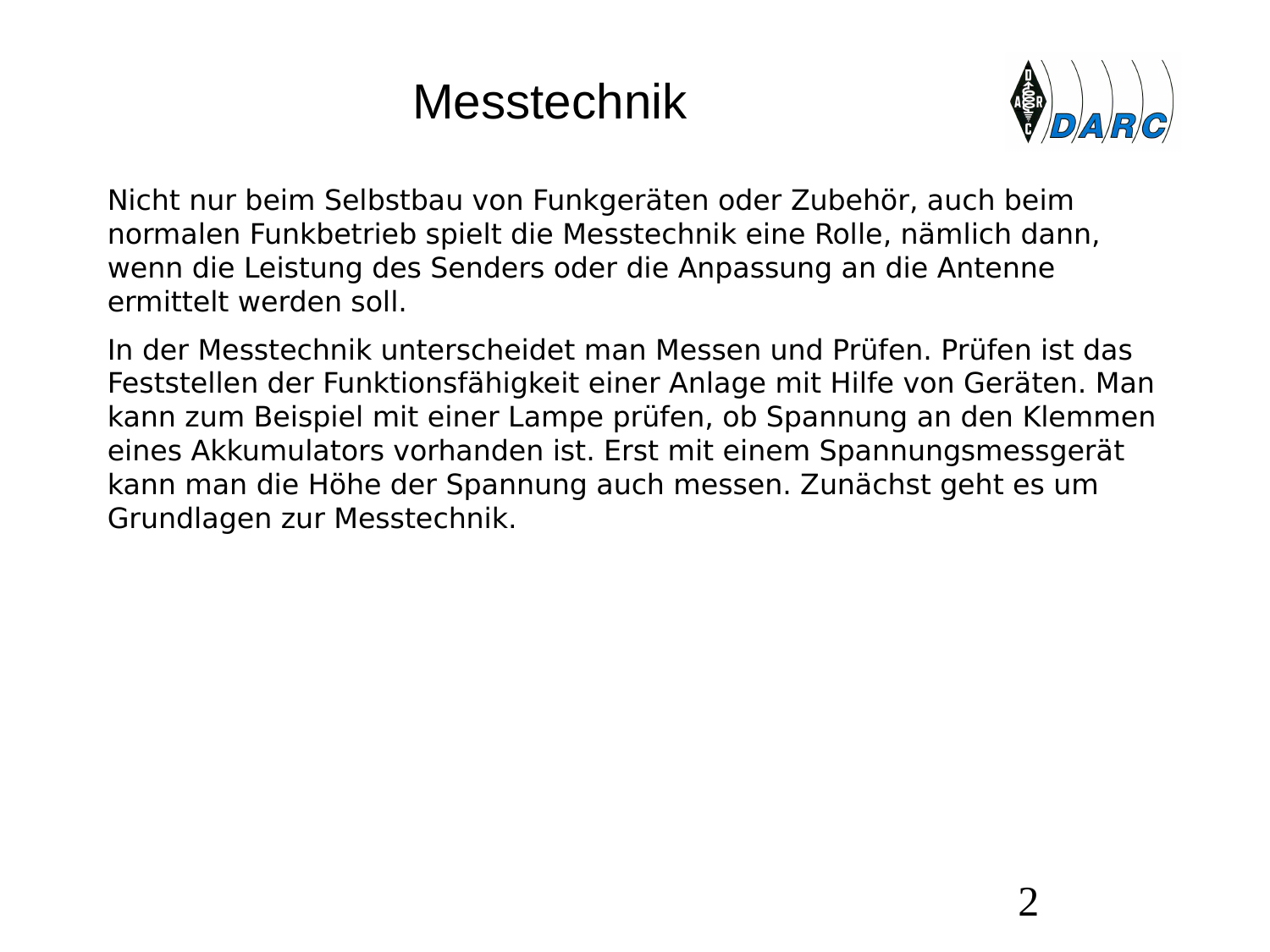

# Messtechnik
Nicht nur beim Selbstbau von Funkgeräten oder Zubehör, auch beim normalen Funkbetrieb spielt die Messtechnik eine Rolle, nämlich dann, wenn die Leistung des Senders oder die Anpassung an die Antenne ermittelt werden soll.
In der Messtechnik unterscheidet man Messen und Prüfen. Prüfen ist das Feststellen der Funktionsfähigkeit einer Anlage mit Hilfe von Geräten. Man kann zum Beispiel mit einer Lampe prüfen, ob Spannung an den Klemmen eines Akkumulators vorhanden ist. Erst mit einem Spannungsmessgerät kann man die Höhe der Spannung auch messen. Zunächst geht es um Grundlagen zur Messtechnik.
2